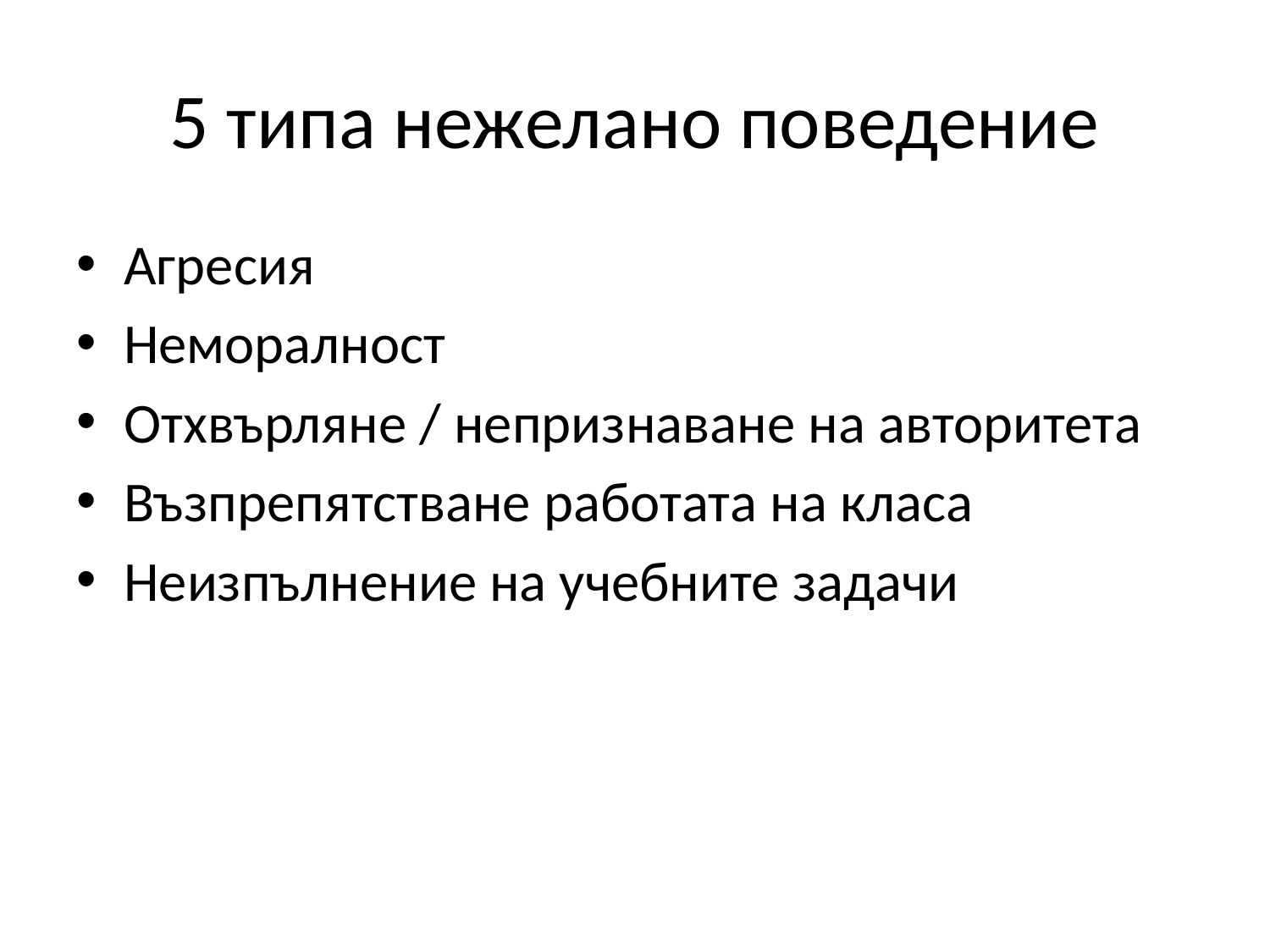

# 5 типа нежелано поведение
Агресия
Неморалност
Отхвърляне / непризнаване на авторитета
Възпрепятстване работата на класа
Неизпълнение на учебните задачи